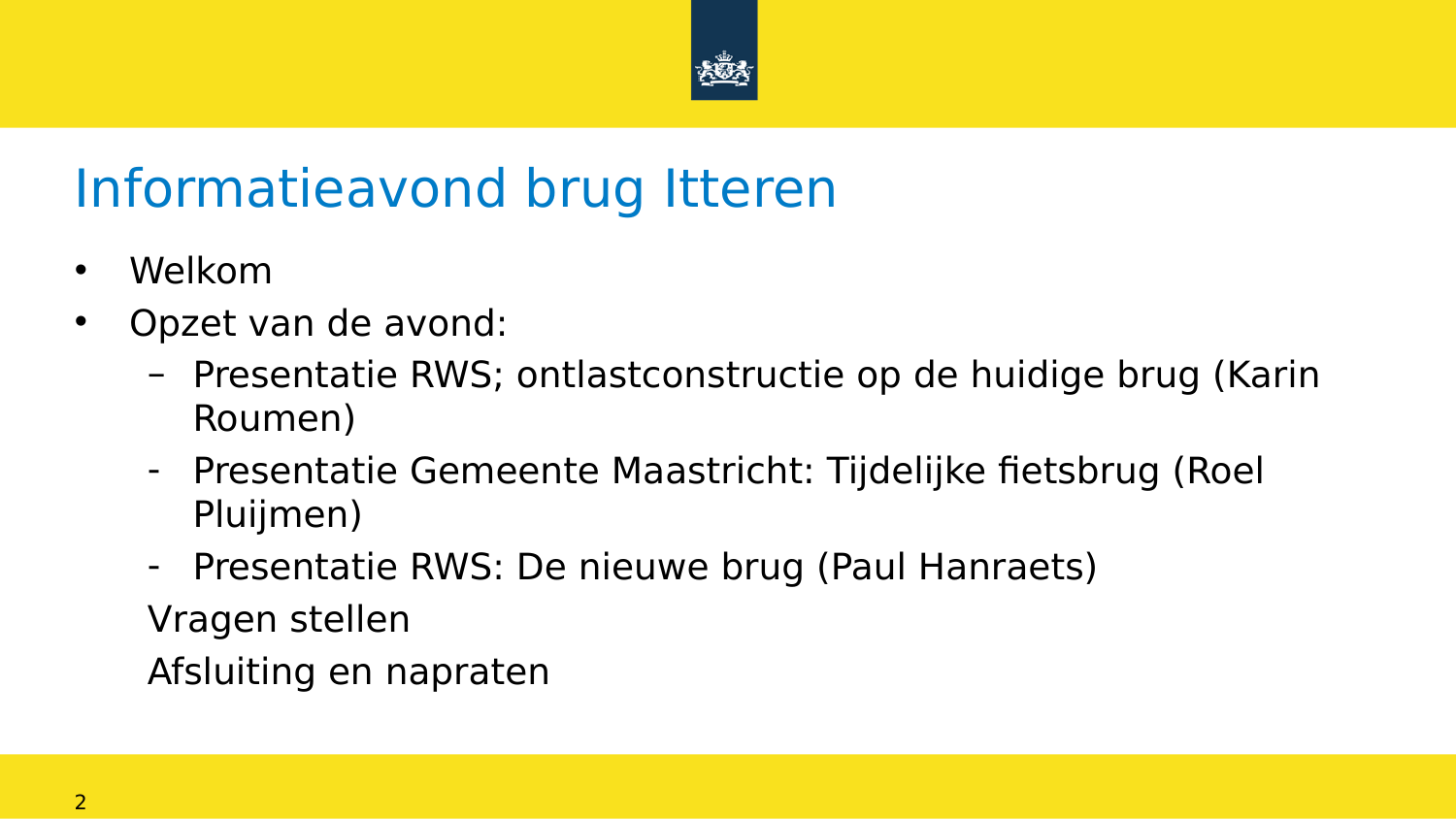

# Informatieavond brug Itteren
Welkom
Opzet van de avond:
Presentatie RWS; ontlastconstructie op de huidige brug (Karin Roumen)
Presentatie Gemeente Maastricht: Tijdelijke fietsbrug (Roel Pluijmen)
Presentatie RWS: De nieuwe brug (Paul Hanraets)
Vragen stellen
Afsluiting en napraten